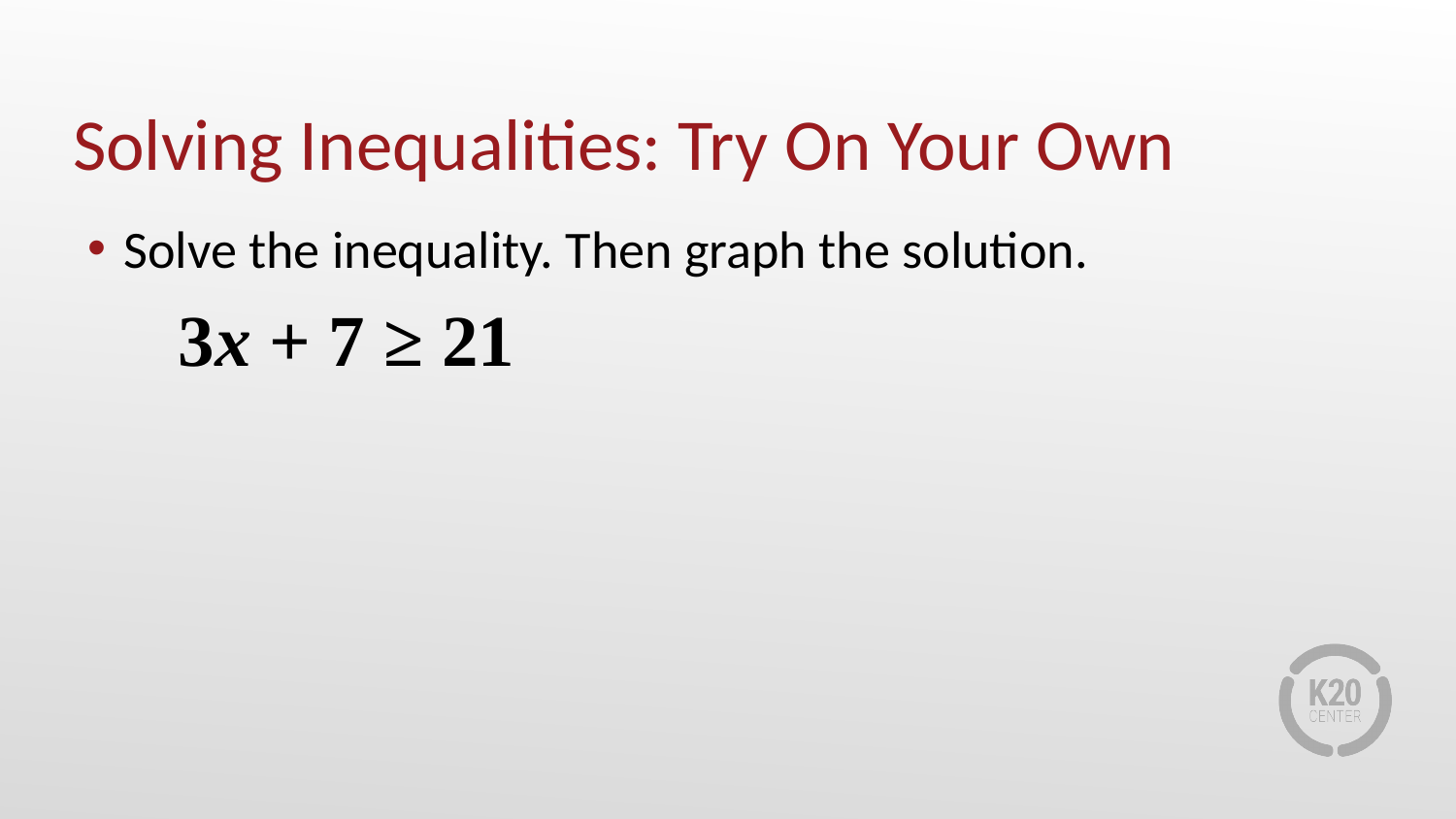

# Solving Inequalities: Try On Your Own
Solve the inequality. Then graph the solution.
     3x + 7 ≥ 21